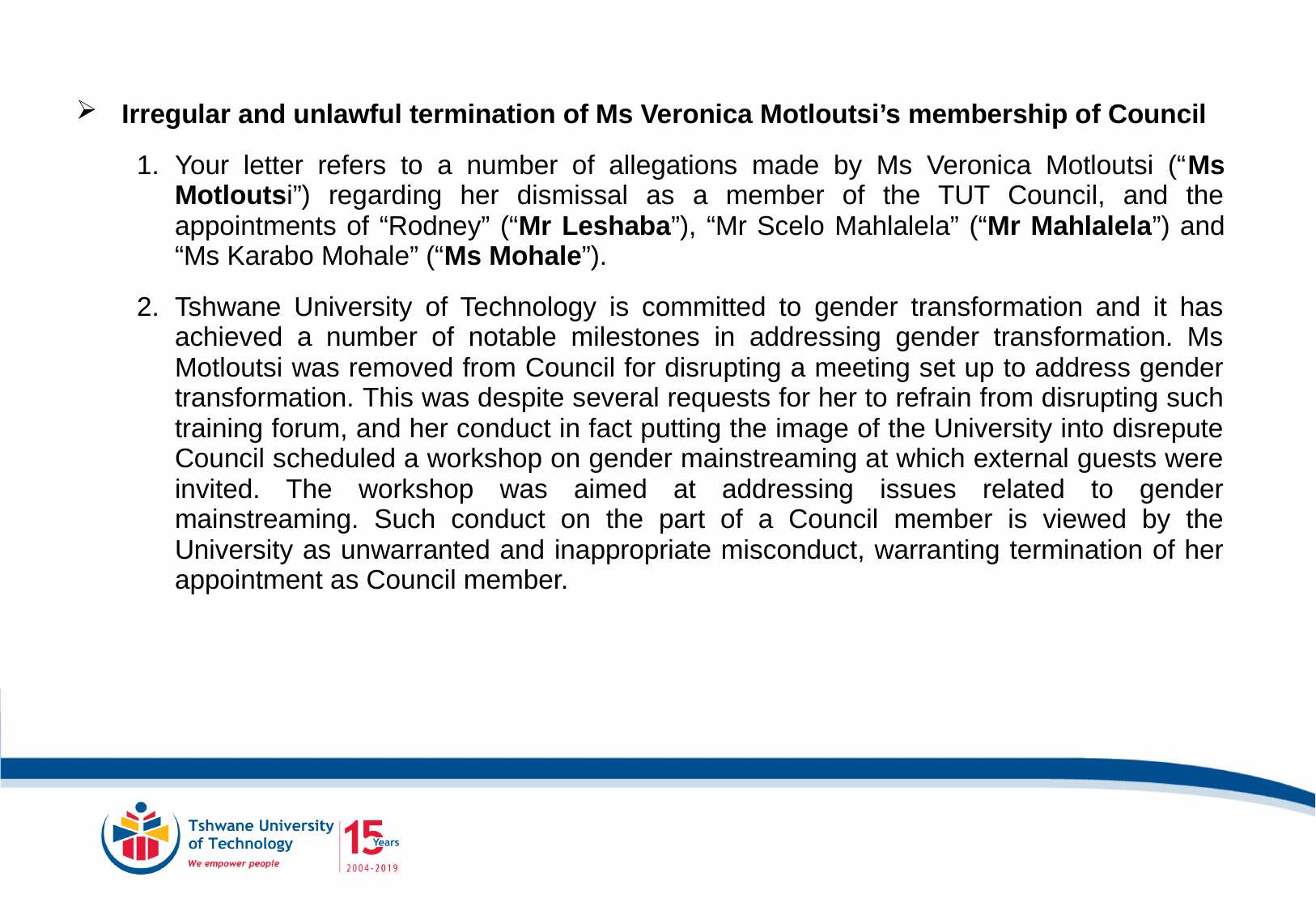

Irregular and unlawful termination of Ms Veronica Motloutsi’s membership of Council
Your letter refers to a number of allegations made by Ms Veronica Motloutsi (“Ms Motloutsi”) regarding her dismissal as a member of the TUT Council, and the appointments of “Rodney” (“Mr Leshaba”), “Mr Scelo Mahlalela” (“Mr Mahlalela”) and “Ms Karabo Mohale” (“Ms Mohale”).
Tshwane University of Technology is committed to gender transformation and it has achieved a number of notable milestones in addressing gender transformation. Ms Motloutsi was removed from Council for disrupting a meeting set up to address gender transformation. This was despite several requests for her to refrain from disrupting such training forum, and her conduct in fact putting the image of the University into disrepute Council scheduled a workshop on gender mainstreaming at which external guests were invited. The workshop was aimed at addressing issues related to gender mainstreaming. Such conduct on the part of a Council member is viewed by the University as unwarranted and inappropriate misconduct, warranting termination of her appointment as Council member.